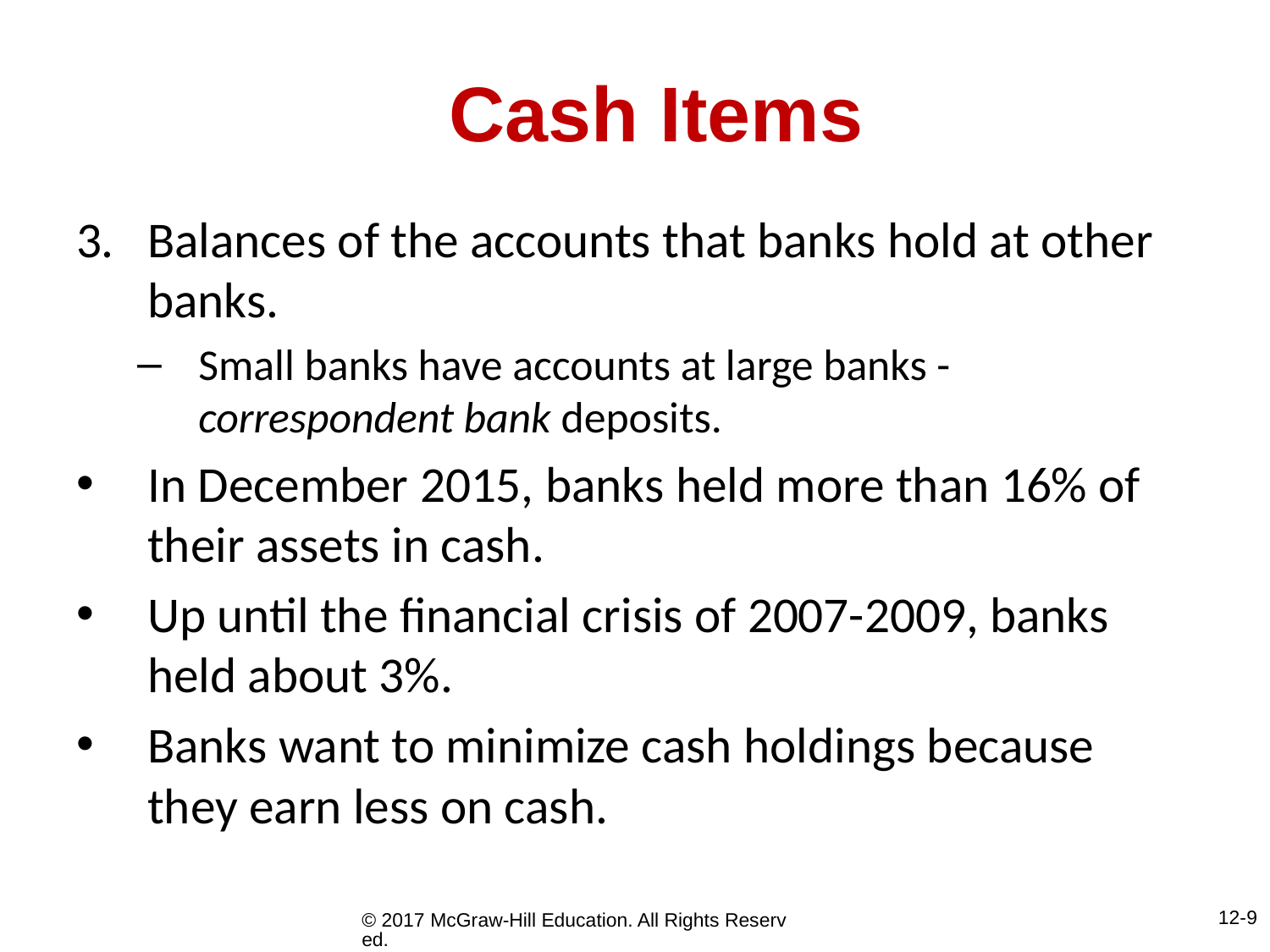

# Cash Items
Balances of the accounts that banks hold at other banks.
Small banks have accounts at large banks - correspondent bank deposits.
In December 2015, banks held more than 16% of their assets in cash.
Up until the financial crisis of 2007-2009, banks held about 3%.
Banks want to minimize cash holdings because they earn less on cash.
12-9
© 2017 McGraw-Hill Education. All Rights Reserved.